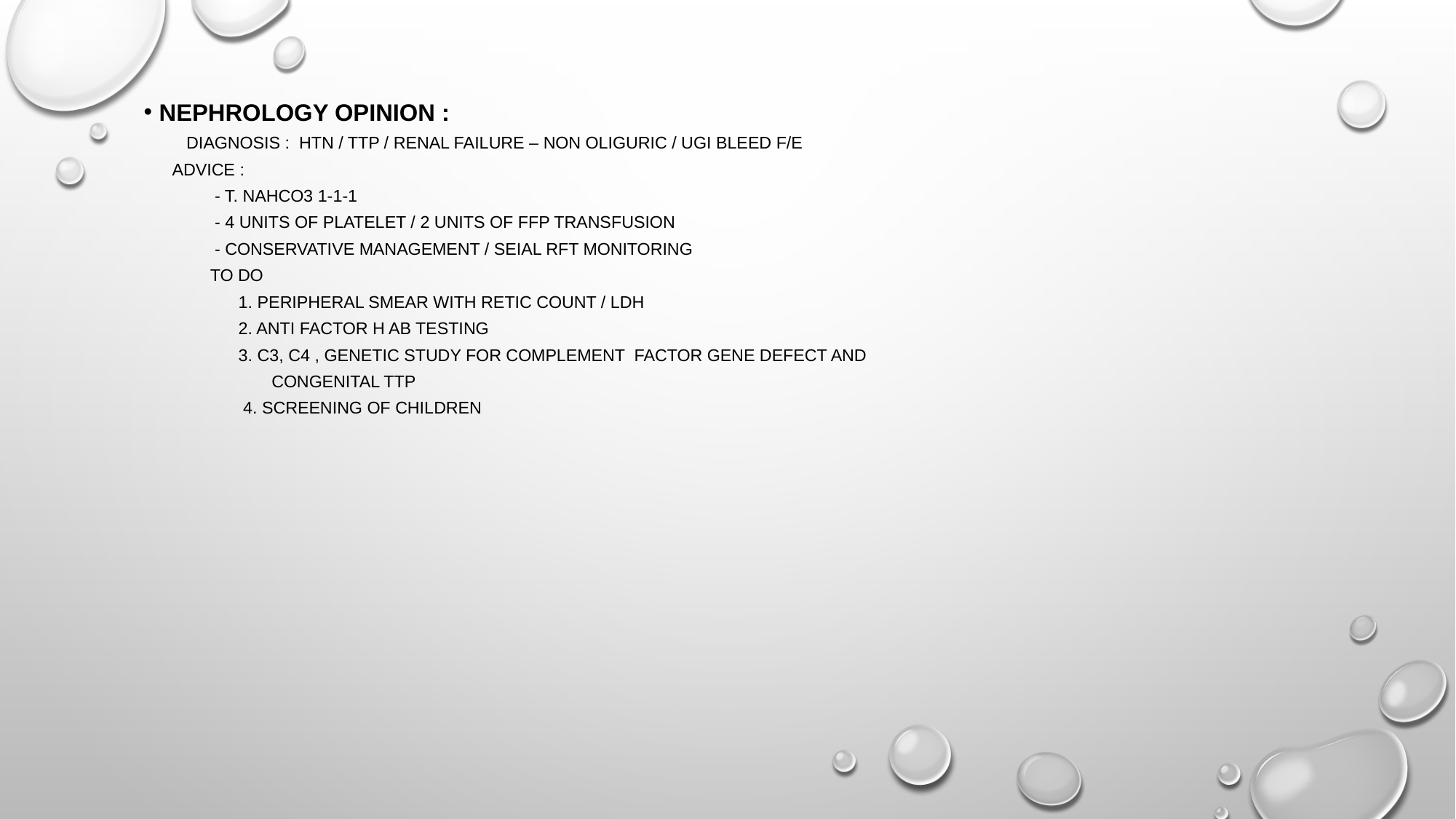

NEPHROLOGY OPINION :
         DIAGNOSIS :  HTN / TTP / RENAL FAILURE – NON OLIGURIC / UGI BLEED F/E
      ADVICE :
               - t. nahco3 1-1-1
               - 4 units of platelet / 2 units of ffp transfusion
               - conservative management / seial rft monitoring
              to do
                    1. peripheral smear with retic count / ldh
                    2. anti factor h ab testing
                    3. c3, c4 , genetic study for complement  factor gene defect and
                           congenital ttp
                     4. screening of children